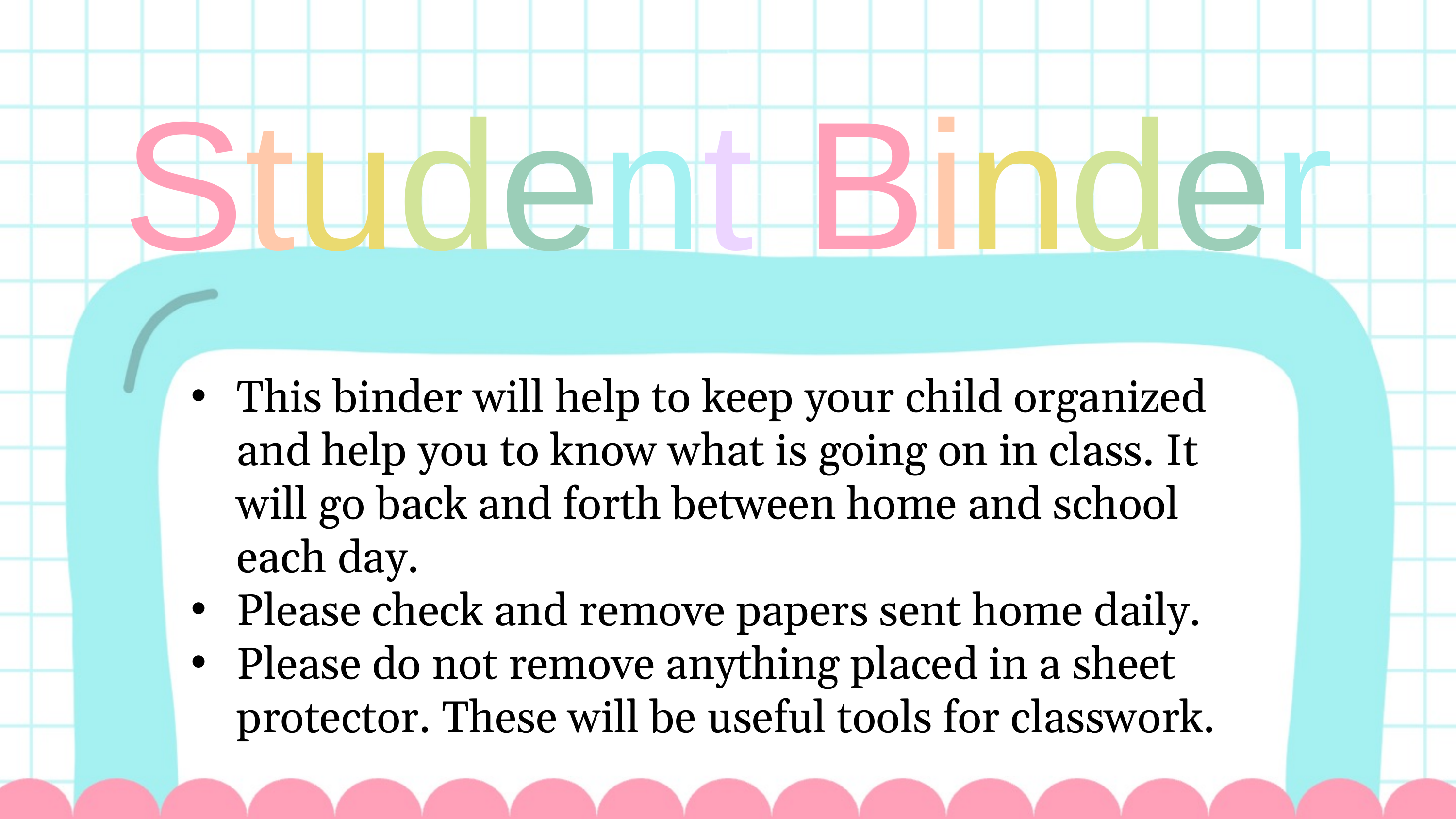

Student Binder
This binder will help to keep your child organized and help you to know what is going on in class. It will go back and forth between home and school each day.​
Please check and remove papers sent home daily.​
Please do not remove anything placed in a sheet protector. These will be useful tools for classwork.